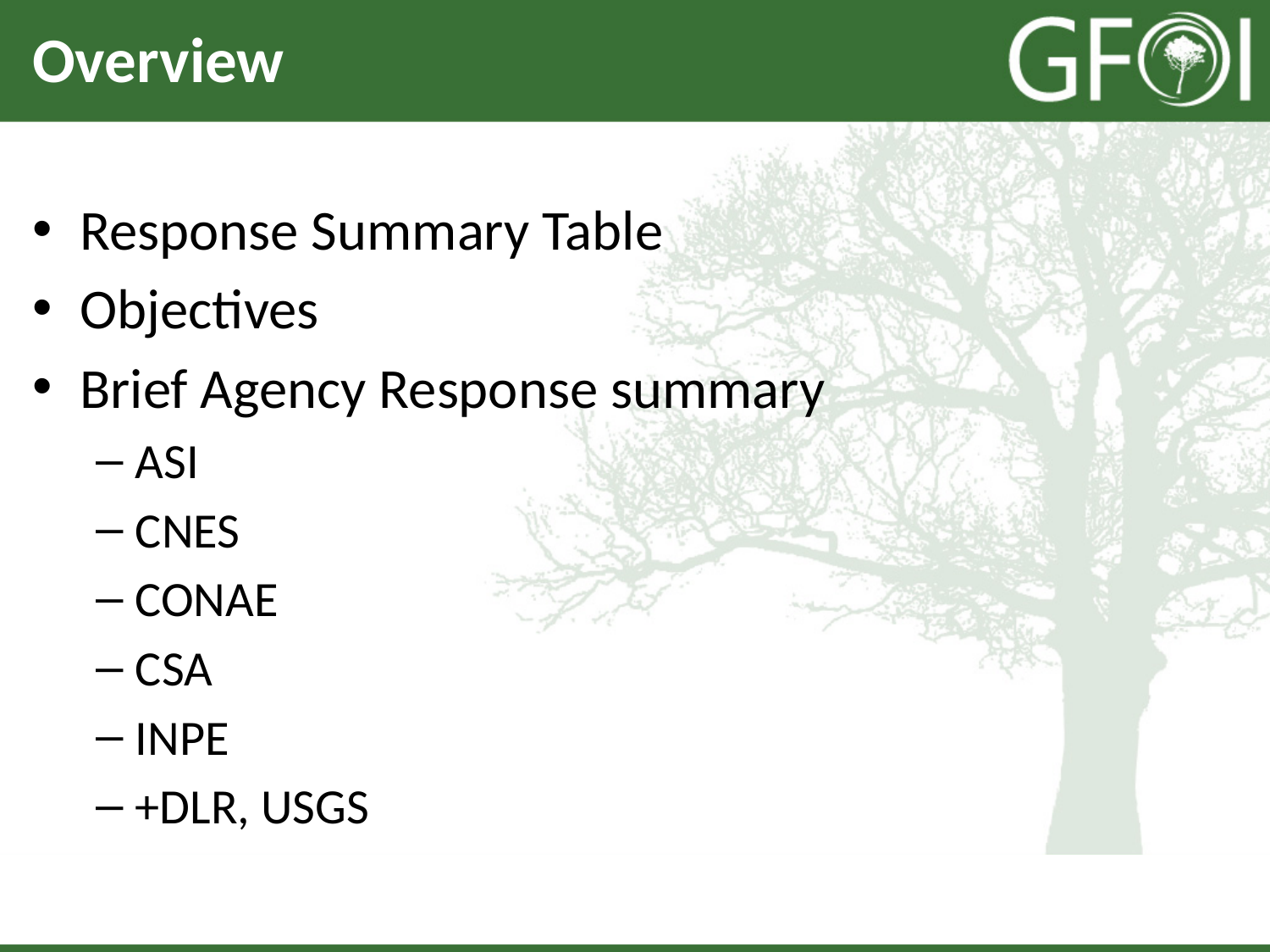

# Overview
Response Summary Table
Objectives
Brief Agency Response summary
ASI
CNES
CONAE
CSA
INPE
+DLR, USGS
SDCG-8
DLR, Bonn, Germany
September 23rd-25th 2015

2